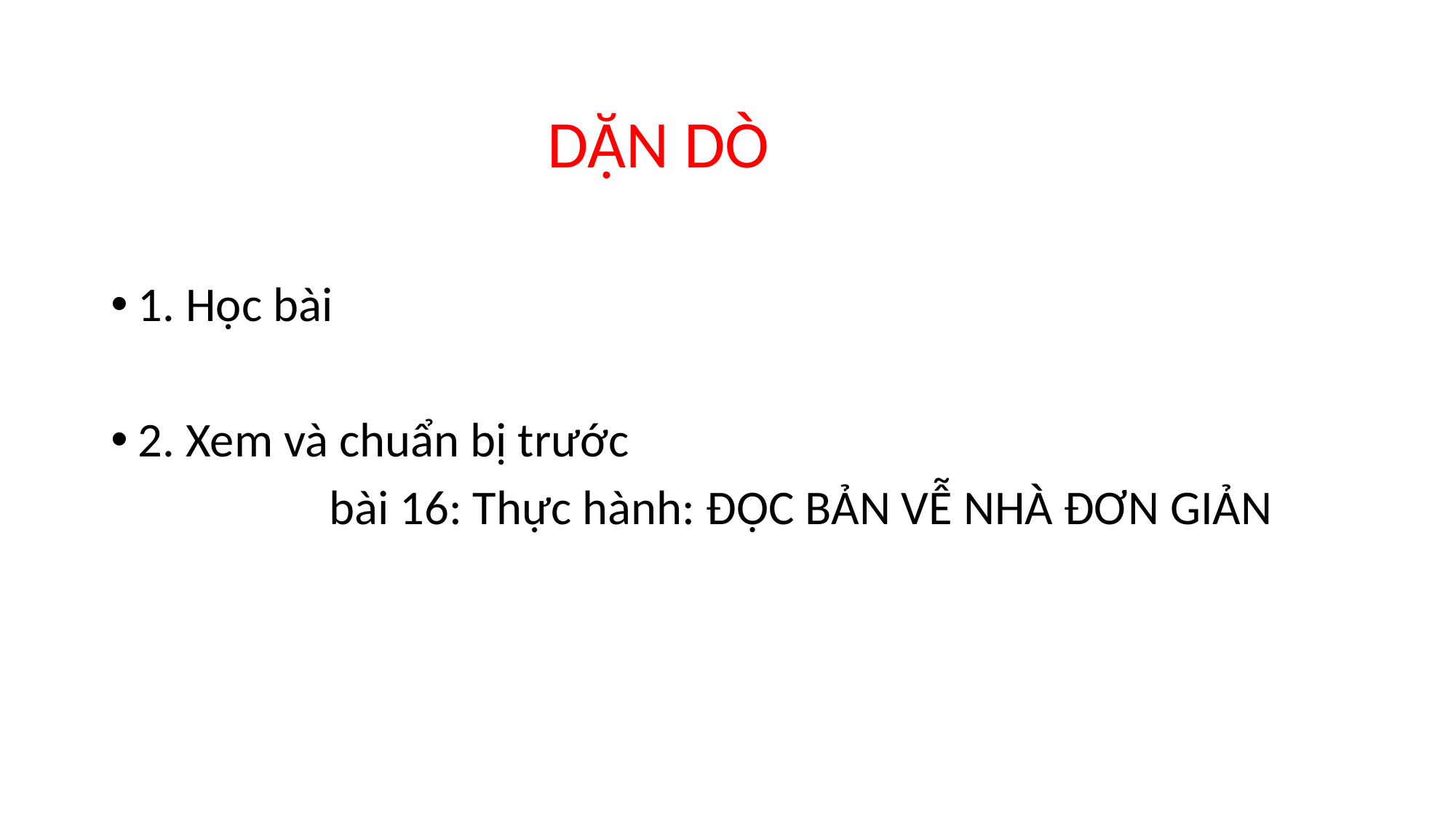

# DẶN DÒ
1. Học bài

2. Xem và chuẩn bị trước
		bài 16: Thực hành: ĐỌC BẢN VỄ NHÀ ĐƠN GIẢN